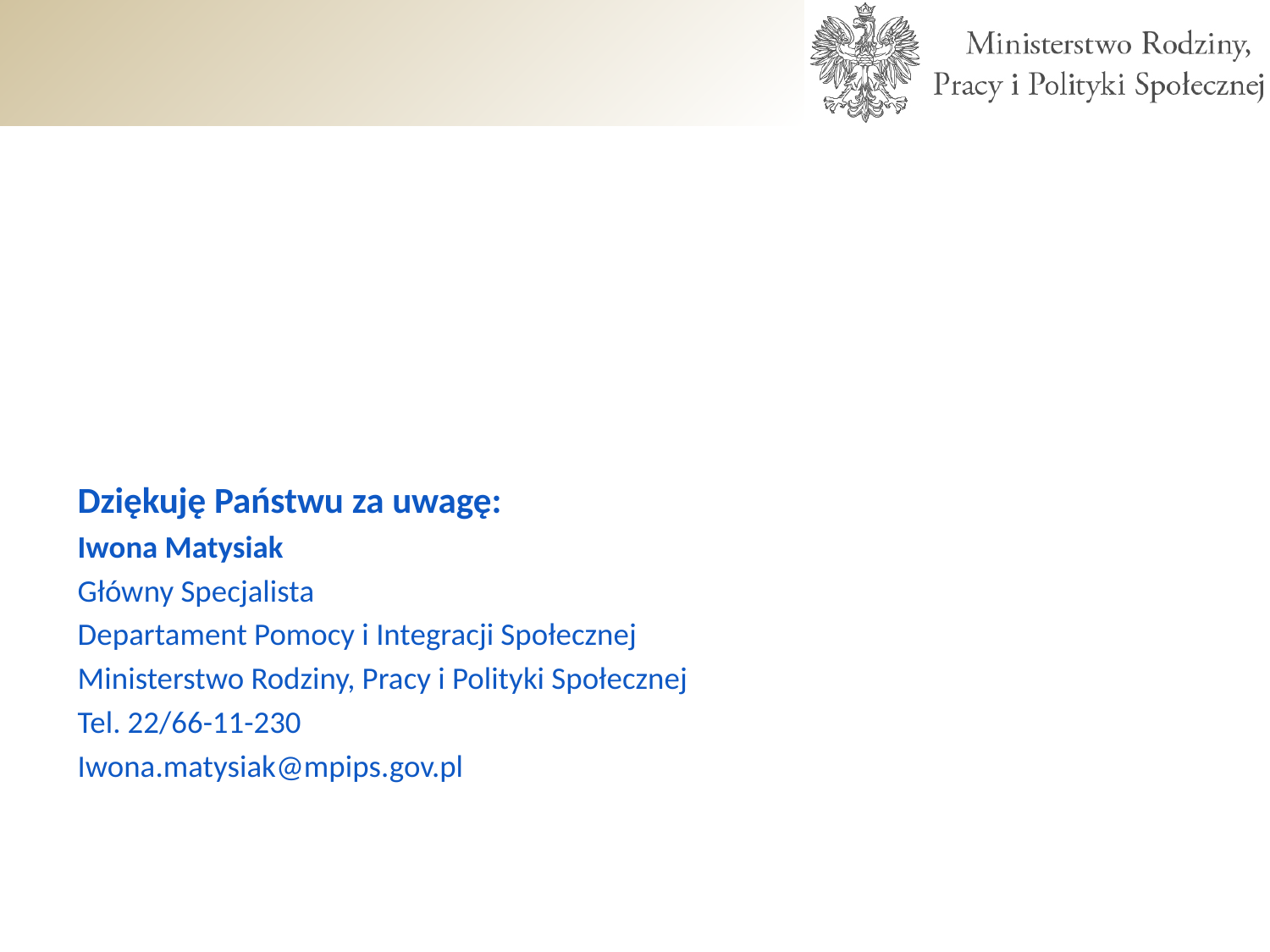

Dziękuję Państwu za uwagę:
Iwona Matysiak
Główny Specjalista
Departament Pomocy i Integracji Społecznej
Ministerstwo Rodziny, Pracy i Polityki Społecznej
Tel. 22/66-11-230
Iwona.matysiak@mpips.gov.pl